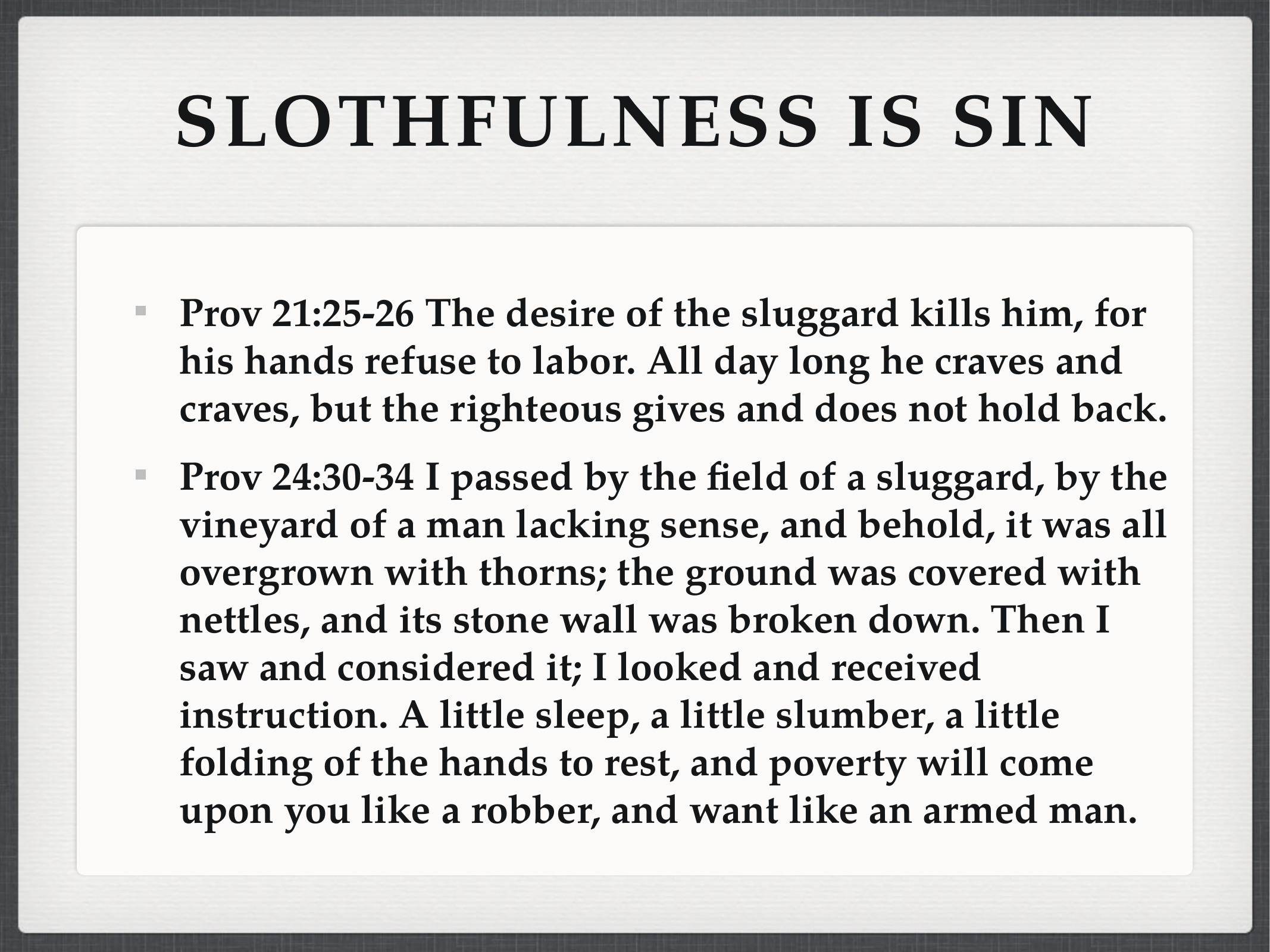

# Slothfulness is Sin
Prov 21:25-26 The desire of the sluggard kills him, for his hands refuse to labor. All day long he craves and craves, but the righteous gives and does not hold back.
Prov 24:30-34 I passed by the field of a sluggard, by the vineyard of a man lacking sense, and behold, it was all overgrown with thorns; the ground was covered with nettles, and its stone wall was broken down. Then I saw and considered it; I looked and received instruction. A little sleep, a little slumber, a little folding of the hands to rest, and poverty will come upon you like a robber, and want like an armed man.